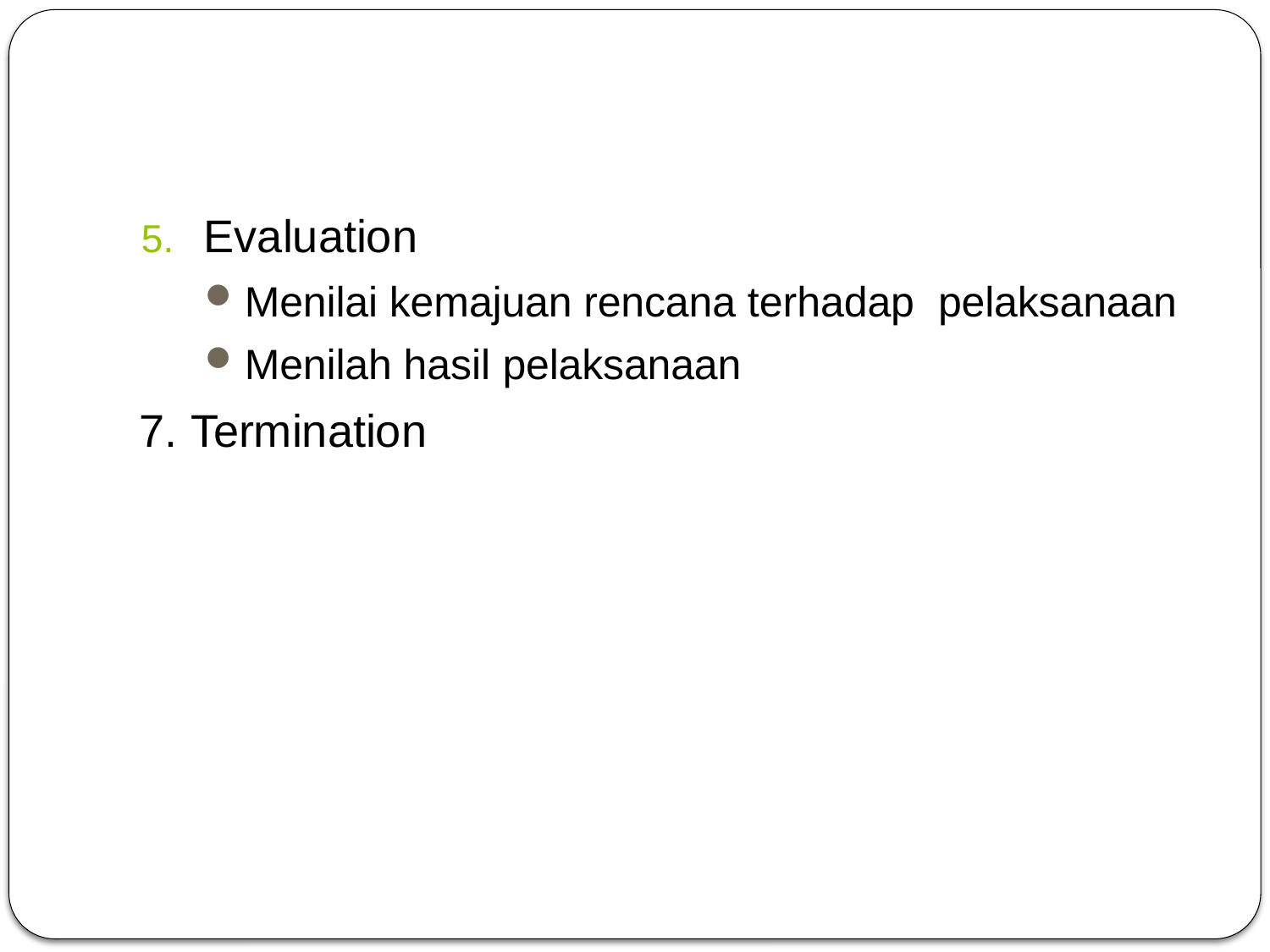

#
Evaluation
Menilai kemajuan rencana terhadap  pelaksanaan
Menilah hasil pelaksanaan
7. Termination